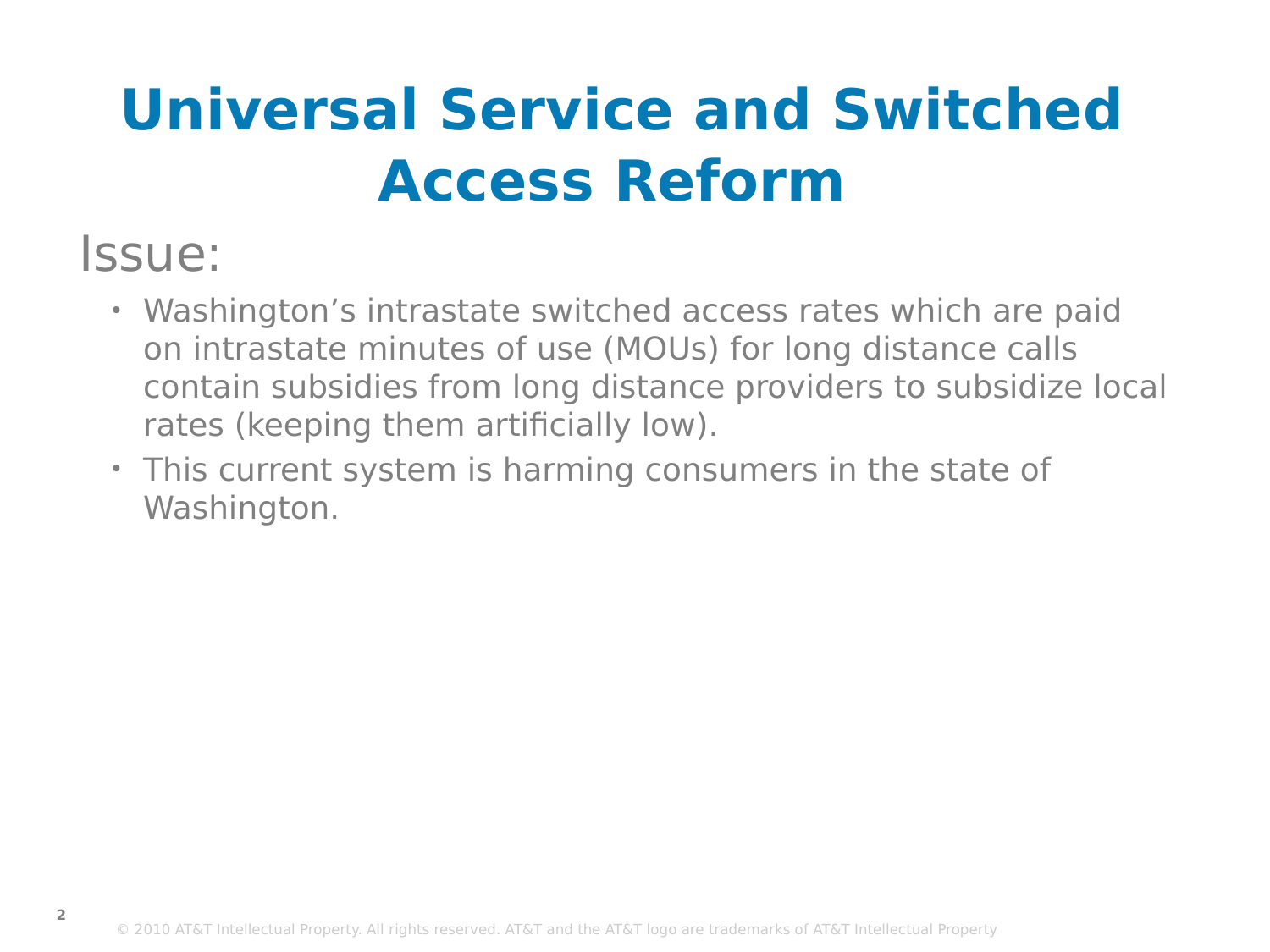

# Universal Service and Switched Access Reform
Issue:
Washington’s intrastate switched access rates which are paid on intrastate minutes of use (MOUs) for long distance calls contain subsidies from long distance providers to subsidize local rates (keeping them artificially low).
This current system is harming consumers in the state of Washington.

2